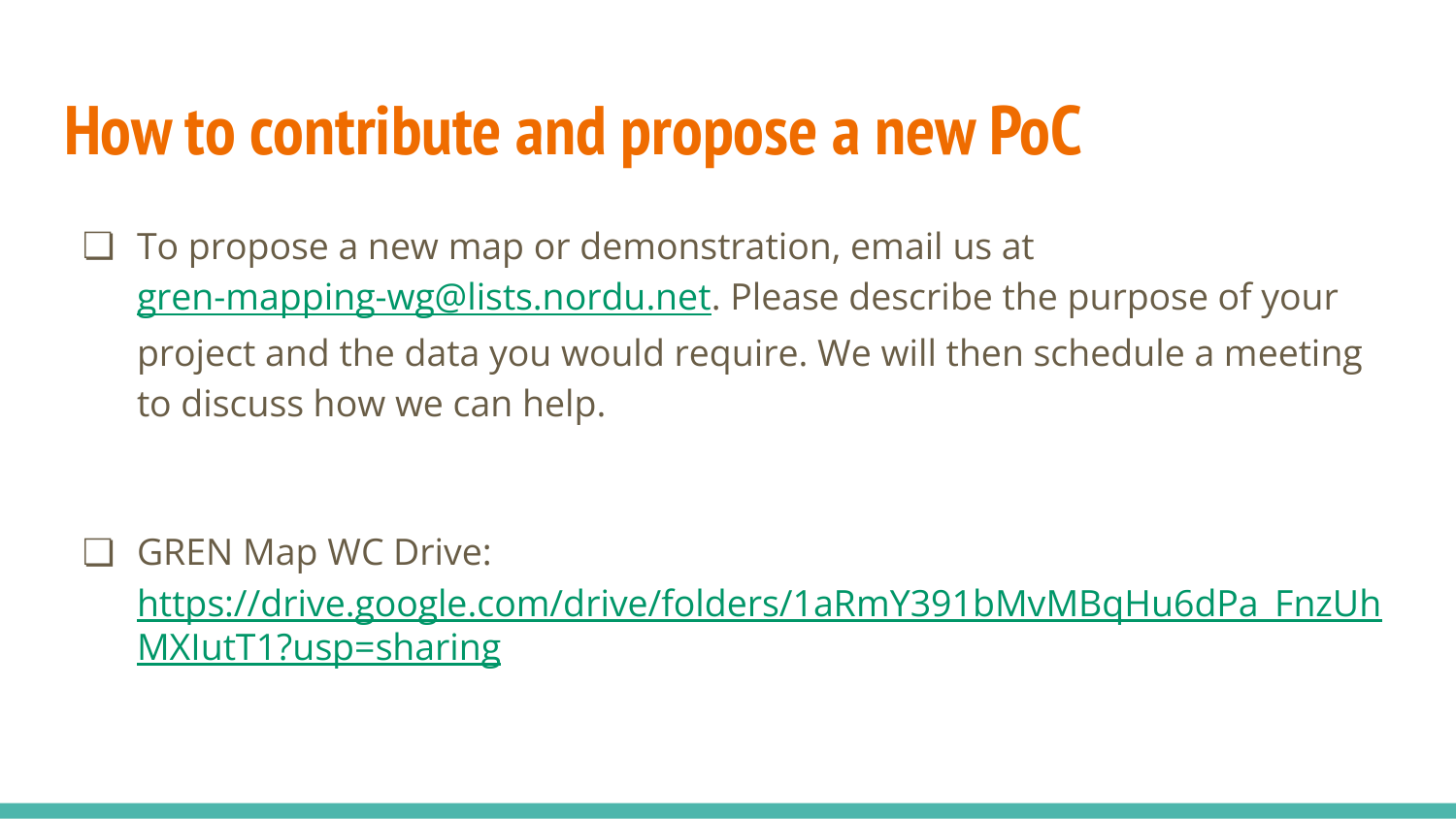

# How to contribute and propose a new PoC
To propose a new map or demonstration, email us at gren-mapping-wg@lists.nordu.net. Please describe the purpose of your project and the data you would require. We will then schedule a meeting to discuss how we can help.

GREN Map WC Drive: https://drive.google.com/drive/folders/1aRmY391bMvMBqHu6dPa_FnzUhMXIutT1?usp=sharing